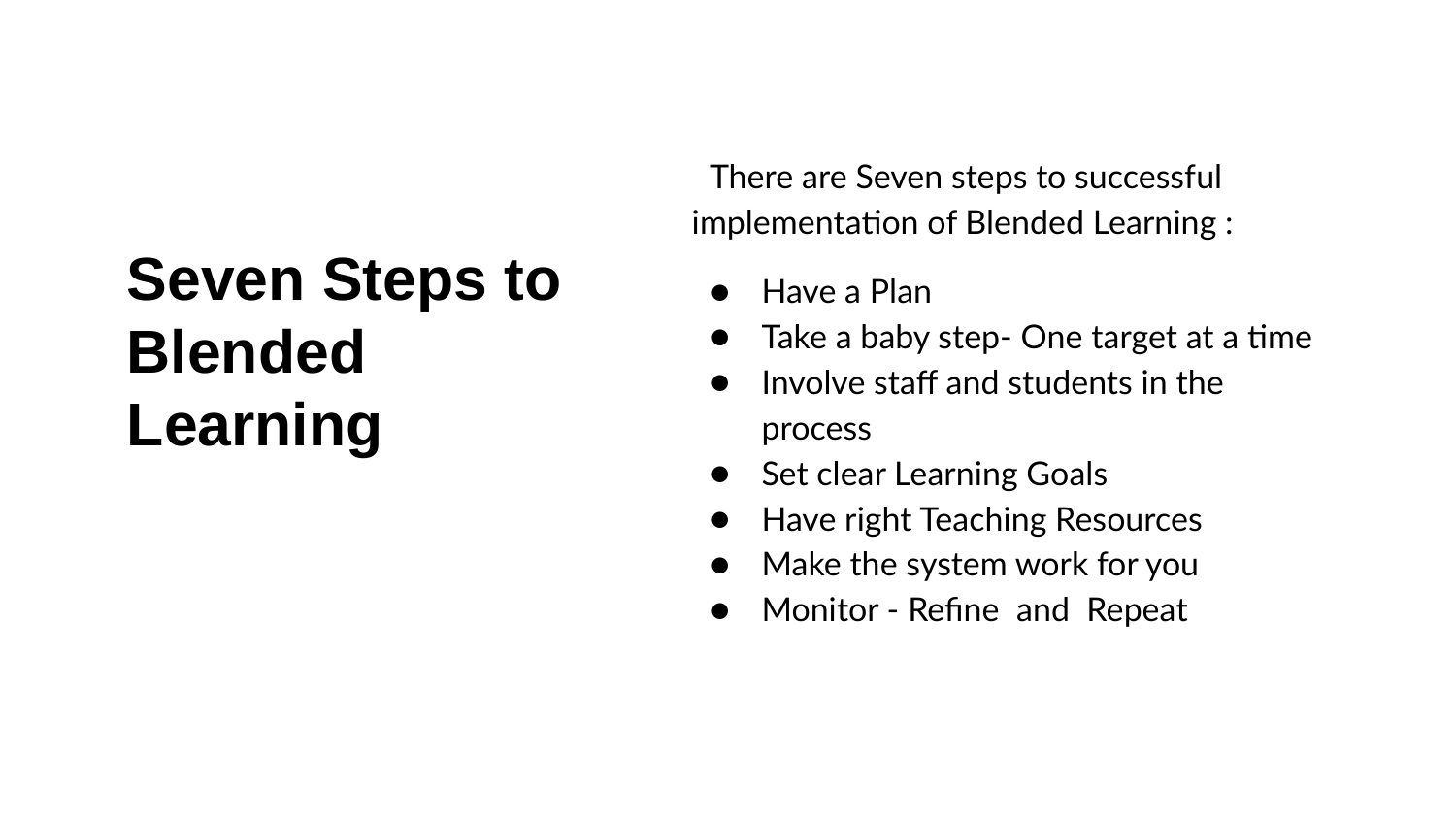

There are Seven steps to successful implementation of Blended Learning :
Have a Plan
Take a baby step- One target at a time
Involve staff and students in the process
Set clear Learning Goals
Have right Teaching Resources
Make the system work for you
Monitor - Refine  and  Repeat
Seven Steps to  Blended Learning